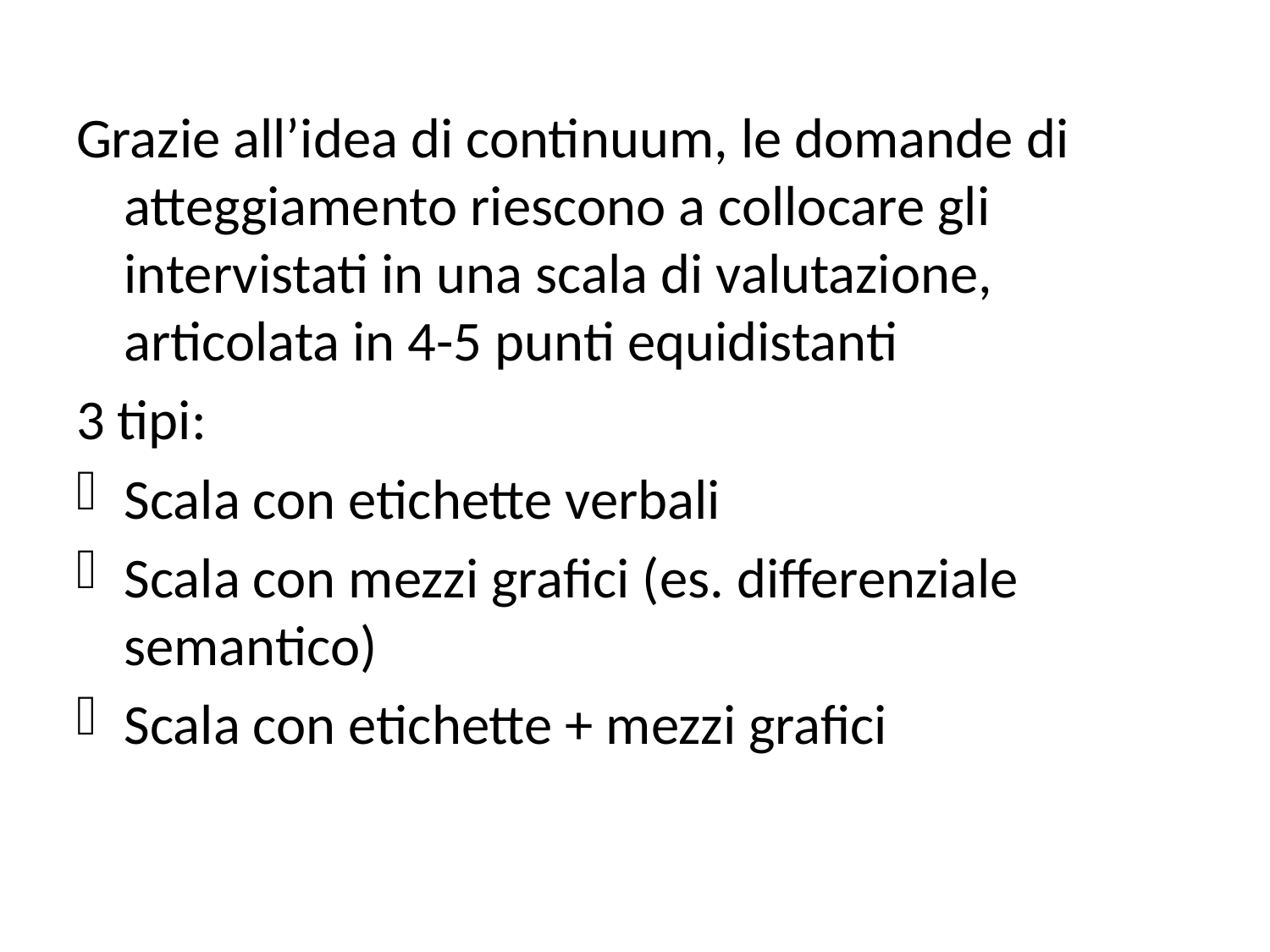

Grazie all’idea di continuum, le domande di atteggiamento riescono a collocare gli intervistati in una scala di valutazione, articolata in 4-5 punti equidistanti
3 tipi:
Scala con etichette verbali
Scala con mezzi grafici (es. differenziale semantico)
Scala con etichette + mezzi grafici